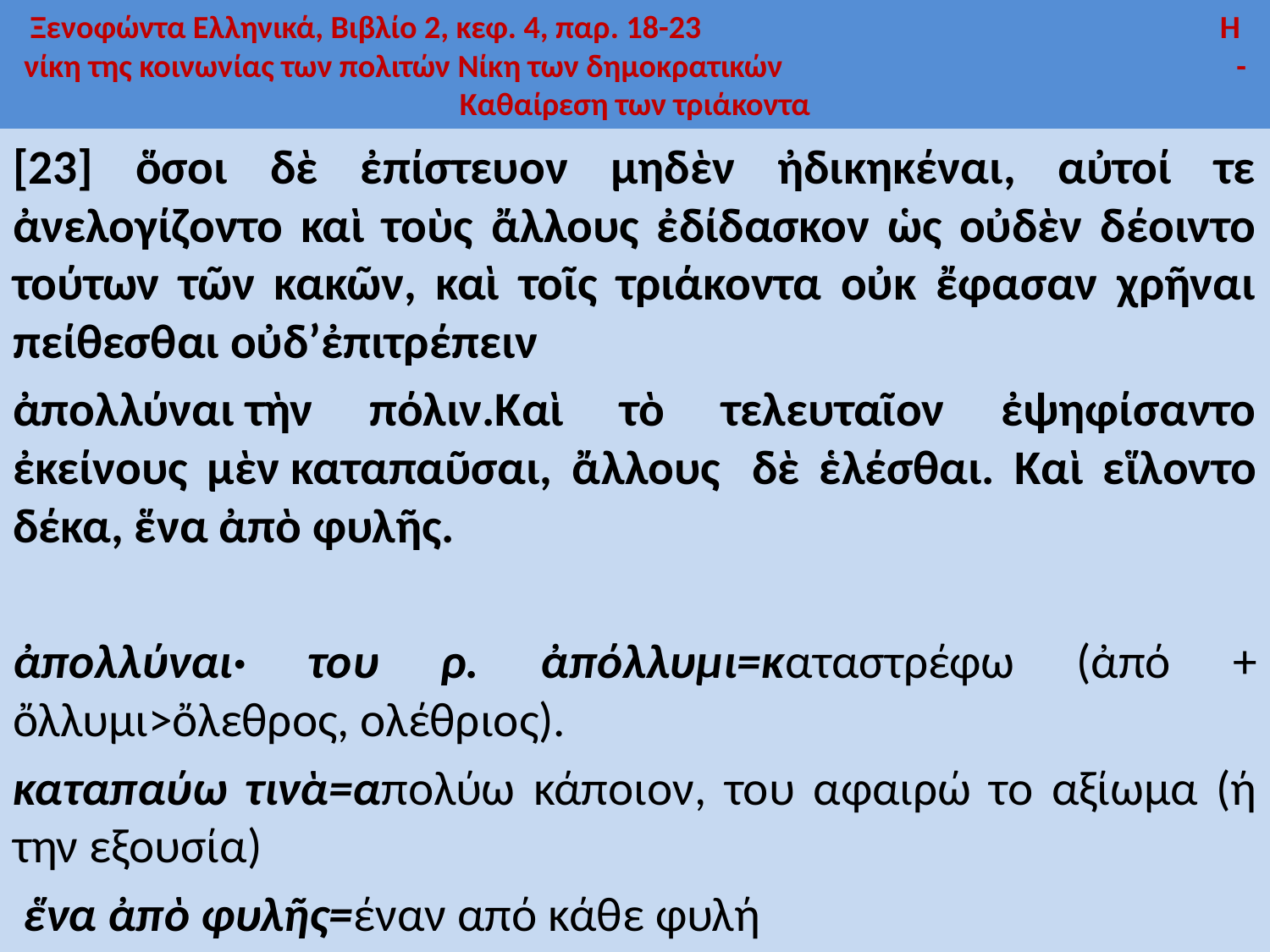

# Ξενοφώντα Ελληνικά, Βιβλίο 2, κεφ. 4, παρ. 18-23                                                                        Η νίκη της κοινωνίας των πολιτών Νίκη των δημοκρατικών                                                               - Καθαίρεση των τριάκοντα
[23] ὅσοι δὲ ἐπίστευον μηδὲν ἠδικηκέναι, αὐτοί τε ἀνελογίζοντο καὶ τοὺς ἄλλους ἐδίδασκον ὡς οὐδὲν δέοιντο τούτων τῶν κακῶν, καὶ τοῖς τριάκοντα οὐκ ἔφασαν χρῆναι πείθεσθαι οὐδ’ἐπιτρέπειν
ἀπολλύναι τὴν πόλιν.Καὶ τὸ τελευταῖον ἐψηφίσαντο ἐκείνους μὲν καταπαῦσαι, ἄλλους  δὲ ἑλέσθαι. Καὶ εἵλοντο δέκα, ἕνα ἀπὸ φυλῆς.

ἀπολλύναι· του ρ. ἀπόλλυμι=καταστρέφω (ἀπό + ὄλλυμι>ὄλεθρος, ολέθριος).
καταπαύω τινὰ=απολύω κάποιον, του αφαιρώ το αξίωμα (ή την εξουσία)
 ἕνα ἀπὸ φυλῆς=έναν από κάθε φυλή